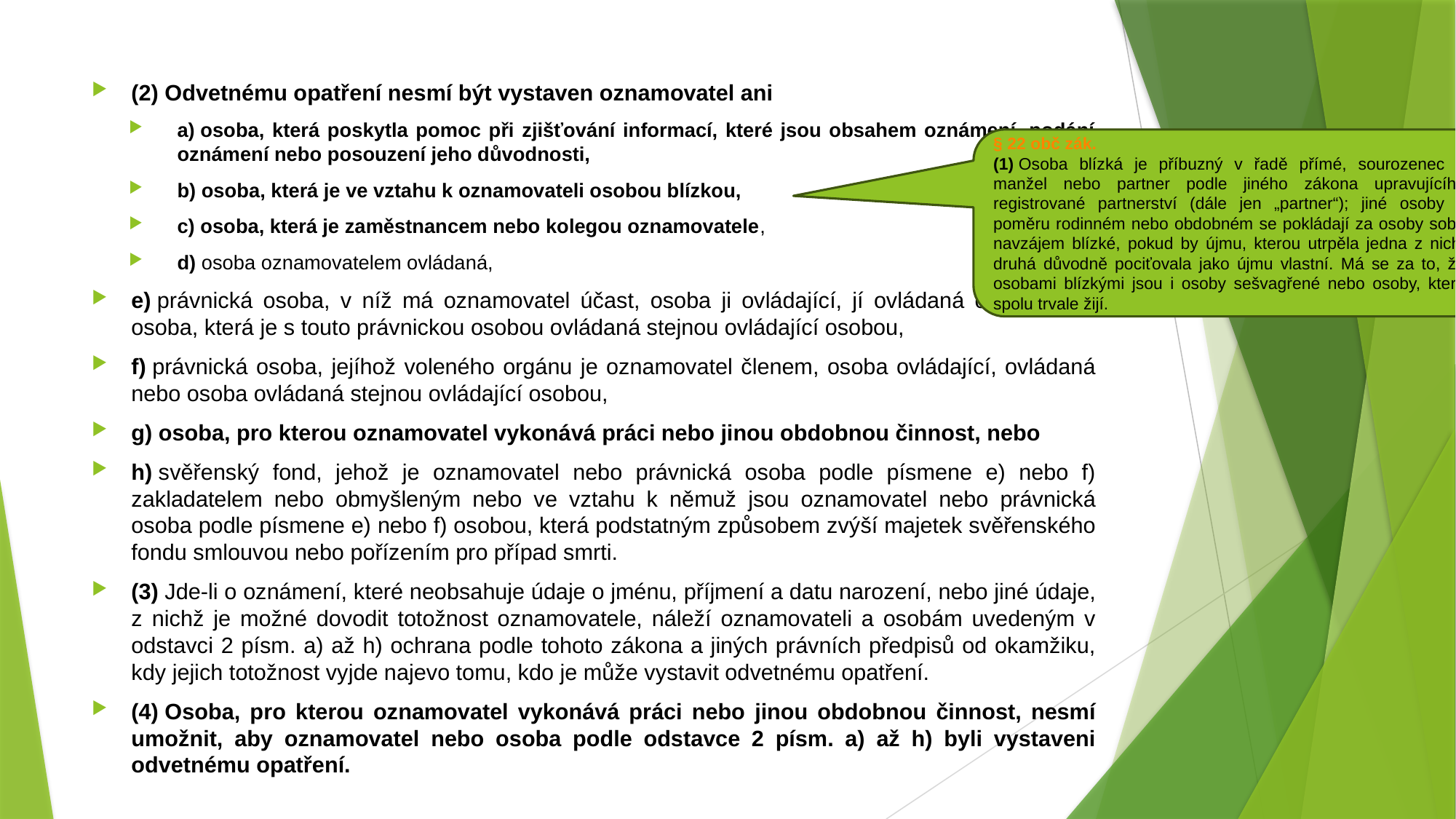

#
(2) Odvetnému opatření nesmí být vystaven oznamovatel ani
a) osoba, která poskytla pomoc při zjišťování informací, které jsou obsahem oznámení, podání oznámení nebo posouzení jeho důvodnosti,
b) osoba, která je ve vztahu k oznamovateli osobou blízkou,
c) osoba, která je zaměstnancem nebo kolegou oznamovatele,
d) osoba oznamovatelem ovládaná,
e) právnická osoba, v níž má oznamovatel účast, osoba ji ovládající, jí ovládaná osoba nebo osoba, která je s touto právnickou osobou ovládaná stejnou ovládající osobou,
f) právnická osoba, jejíhož voleného orgánu je oznamovatel členem, osoba ovládající, ovládaná nebo osoba ovládaná stejnou ovládající osobou,
g) osoba, pro kterou oznamovatel vykonává práci nebo jinou obdobnou činnost, nebo
h) svěřenský fond, jehož je oznamovatel nebo právnická osoba podle písmene e) nebo f) zakladatelem nebo obmyšleným nebo ve vztahu k němuž jsou oznamovatel nebo právnická osoba podle písmene e) nebo f) osobou, která podstatným způsobem zvýší majetek svěřenského fondu smlouvou nebo pořízením pro případ smrti.
(3) Jde-li o oznámení, které neobsahuje údaje o jménu, příjmení a datu narození, nebo jiné údaje, z nichž je možné dovodit totožnost oznamovatele, náleží oznamovateli a osobám uvedeným v odstavci 2 písm. a) až h) ochrana podle tohoto zákona a jiných právních předpisů od okamžiku, kdy jejich totožnost vyjde najevo tomu, kdo je může vystavit odvetnému opatření.
(4) Osoba, pro kterou oznamovatel vykonává práci nebo jinou obdobnou činnost, nesmí umožnit, aby oznamovatel nebo osoba podle odstavce 2 písm. a) až h) byli vystaveni odvetnému opatření.
§ 22 obč zák.
(1) Osoba blízká je příbuzný v řadě přímé, sourozenec a manžel nebo partner podle jiného zákona upravujícího registrované partnerství (dále jen „partner“); jiné osoby v poměru rodinném nebo obdobném se pokládají za osoby sobě navzájem blízké, pokud by újmu, kterou utrpěla jedna z nich, druhá důvodně pociťovala jako újmu vlastní. Má se za to, že osobami blízkými jsou i osoby sešvagřené nebo osoby, které spolu trvale žijí.